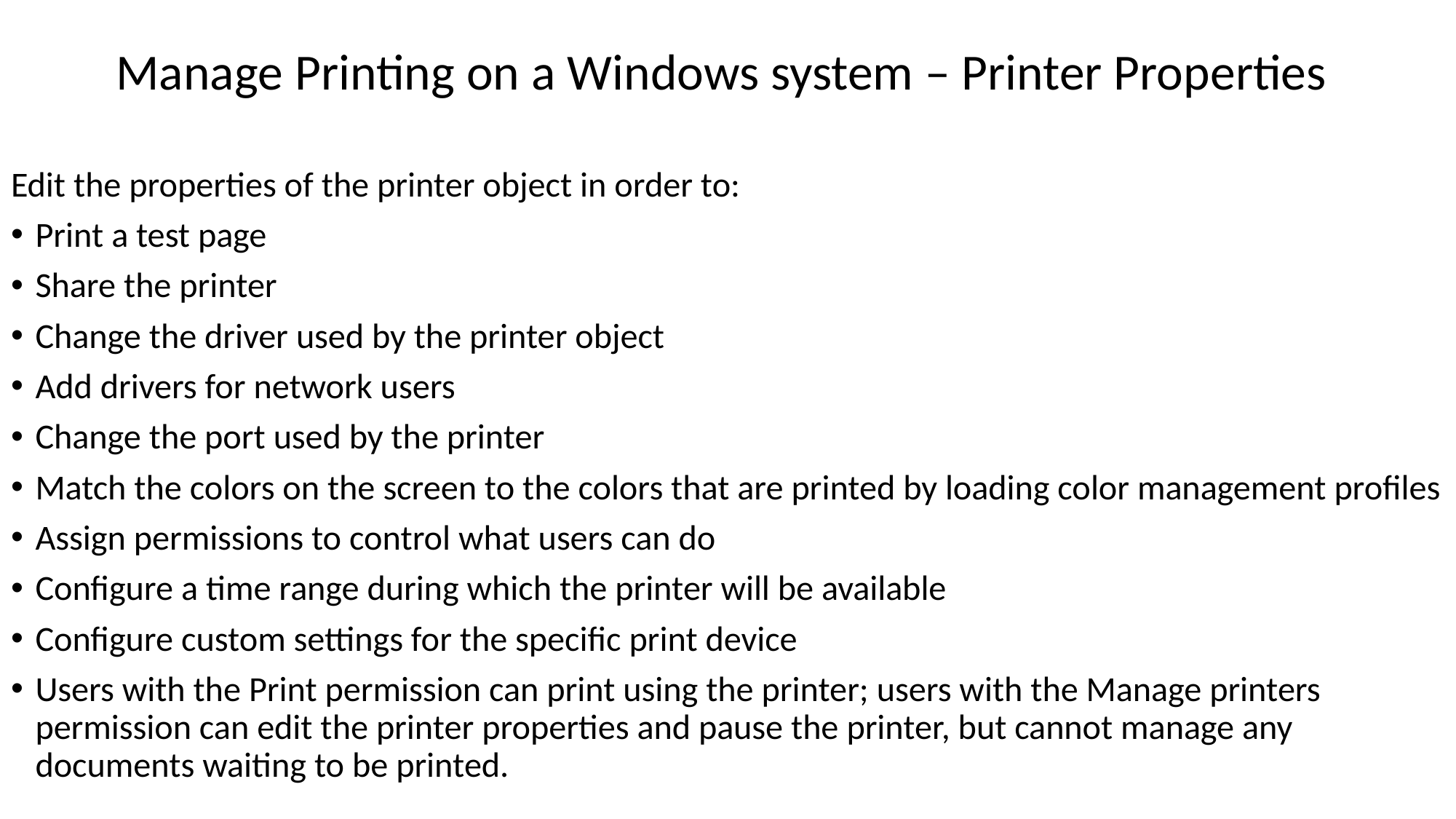

# Manage Printing on a Windows system – Printer Properties
Edit the properties of the printer object in order to:
Print a test page
Share the printer
Change the driver used by the printer object
Add drivers for network users
Change the port used by the printer
Match the colors on the screen to the colors that are printed by loading color management profiles
Assign permissions to control what users can do
Configure a time range during which the printer will be available
Configure custom settings for the specific print device
Users with the Print permission can print using the printer; users with the Manage printers permission can edit the printer properties and pause the printer, but cannot manage any documents waiting to be printed.